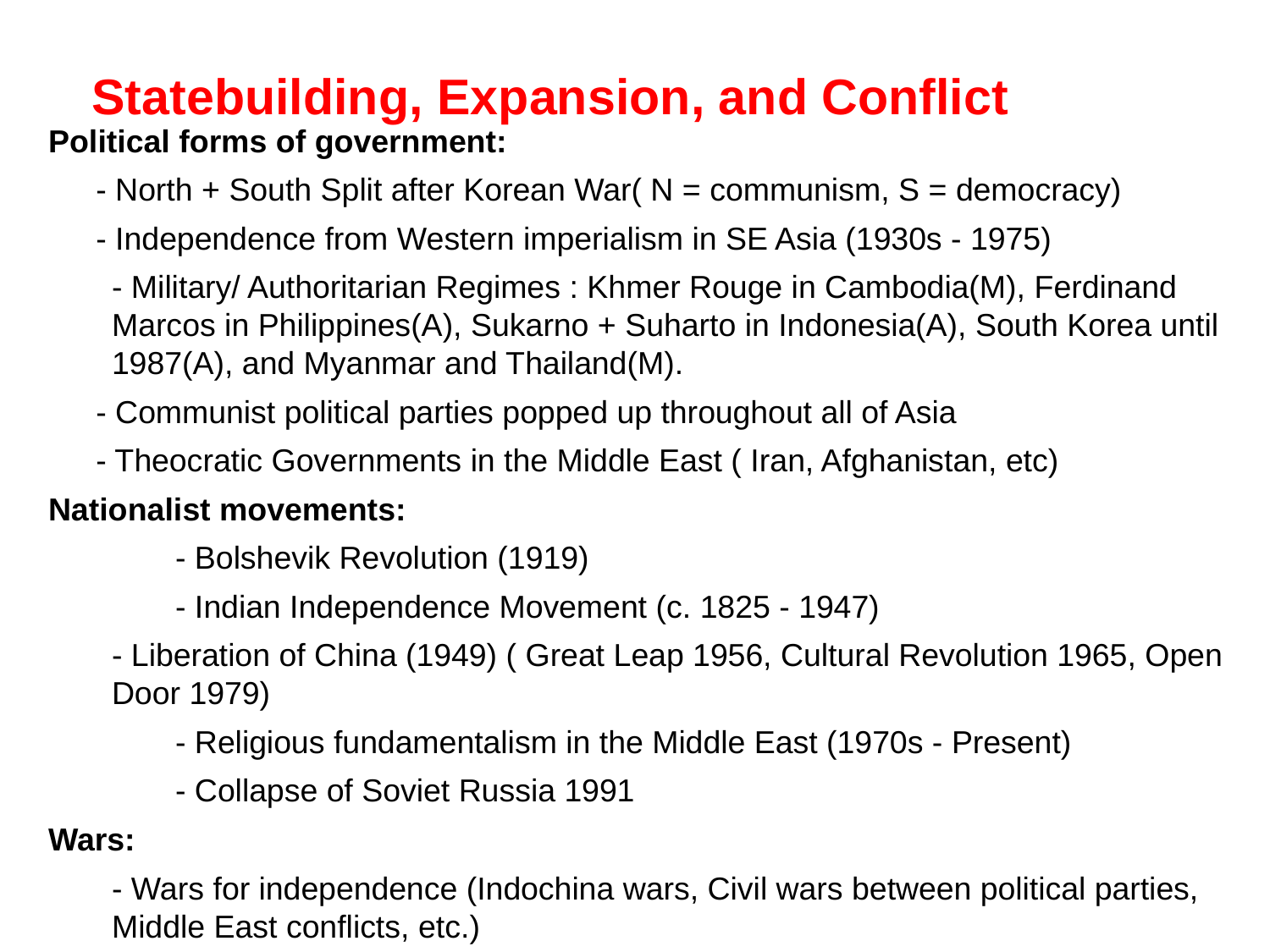

# Statebuilding, Expansion, and Conflict
Political forms of government:
	- North + South Split after Korean War( N = communism, S = democracy)
	- Independence from Western imperialism in SE Asia (1930s - 1975)
- Military/ Authoritarian Regimes : Khmer Rouge in Cambodia(M), Ferdinand Marcos in Philippines(A), Sukarno + Suharto in Indonesia(A), South Korea until 1987(A), and Myanmar and Thailand(M).
	- Communist political parties popped up throughout all of Asia
	- Theocratic Governments in the Middle East ( Iran, Afghanistan, etc)
Nationalist movements:
	- Bolshevik Revolution (1919)
	- Indian Independence Movement (c. 1825 - 1947)
- Liberation of China (1949) ( Great Leap 1956, Cultural Revolution 1965, Open Door 1979)
	- Religious fundamentalism in the Middle East (1970s - Present)
	- Collapse of Soviet Russia 1991
Wars:
- Wars for independence (Indochina wars, Civil wars between political parties, Middle East conflicts, etc.)